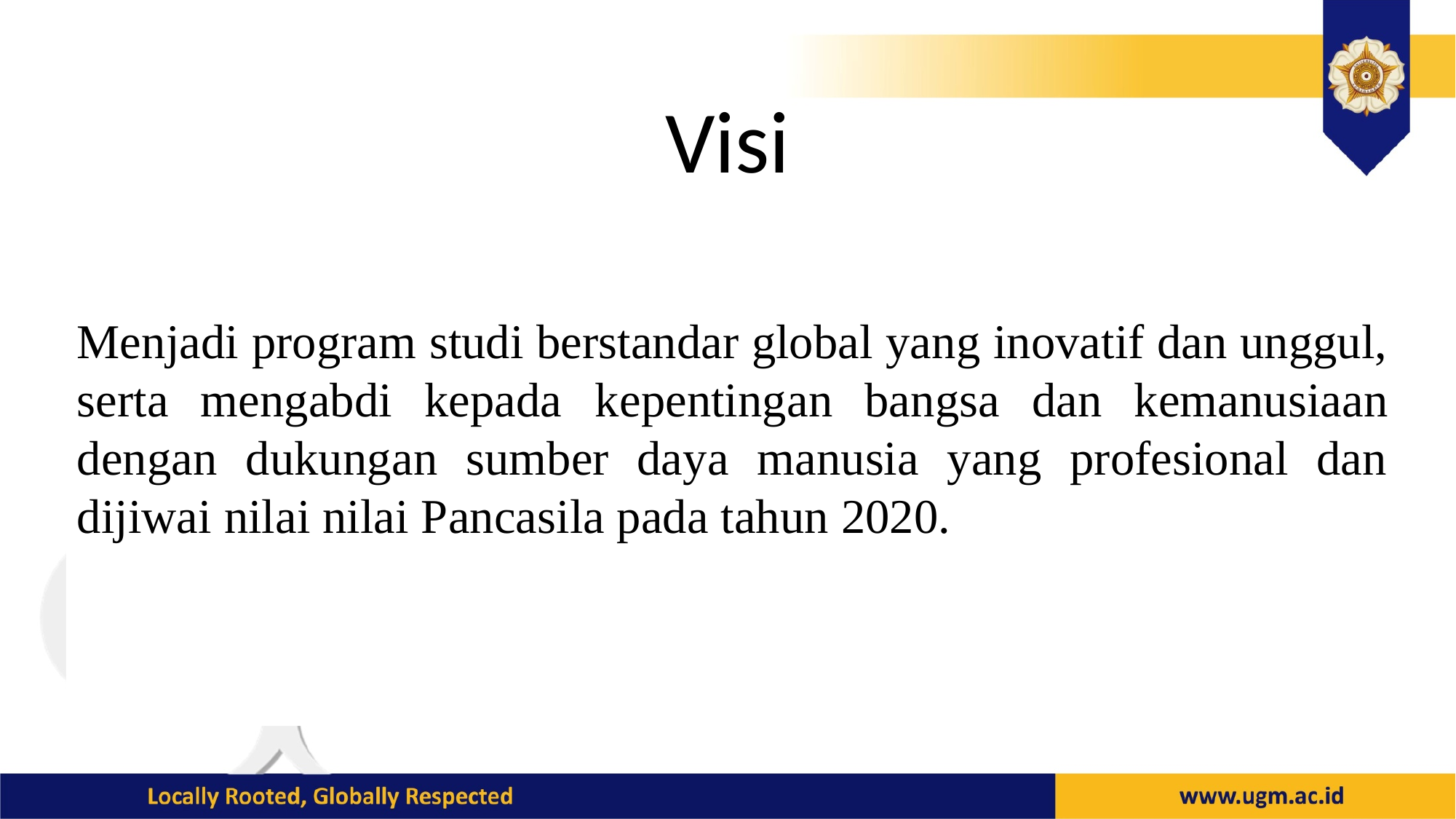

# Visi

Menjadi program studi berstandar global yang inovatif dan unggul, serta mengabdi kepada kepentingan bangsa dan kemanusiaan dengan dukungan sumber daya manusia yang profesional dan dijiwai nilai nilai Pancasila pada tahun 2020.